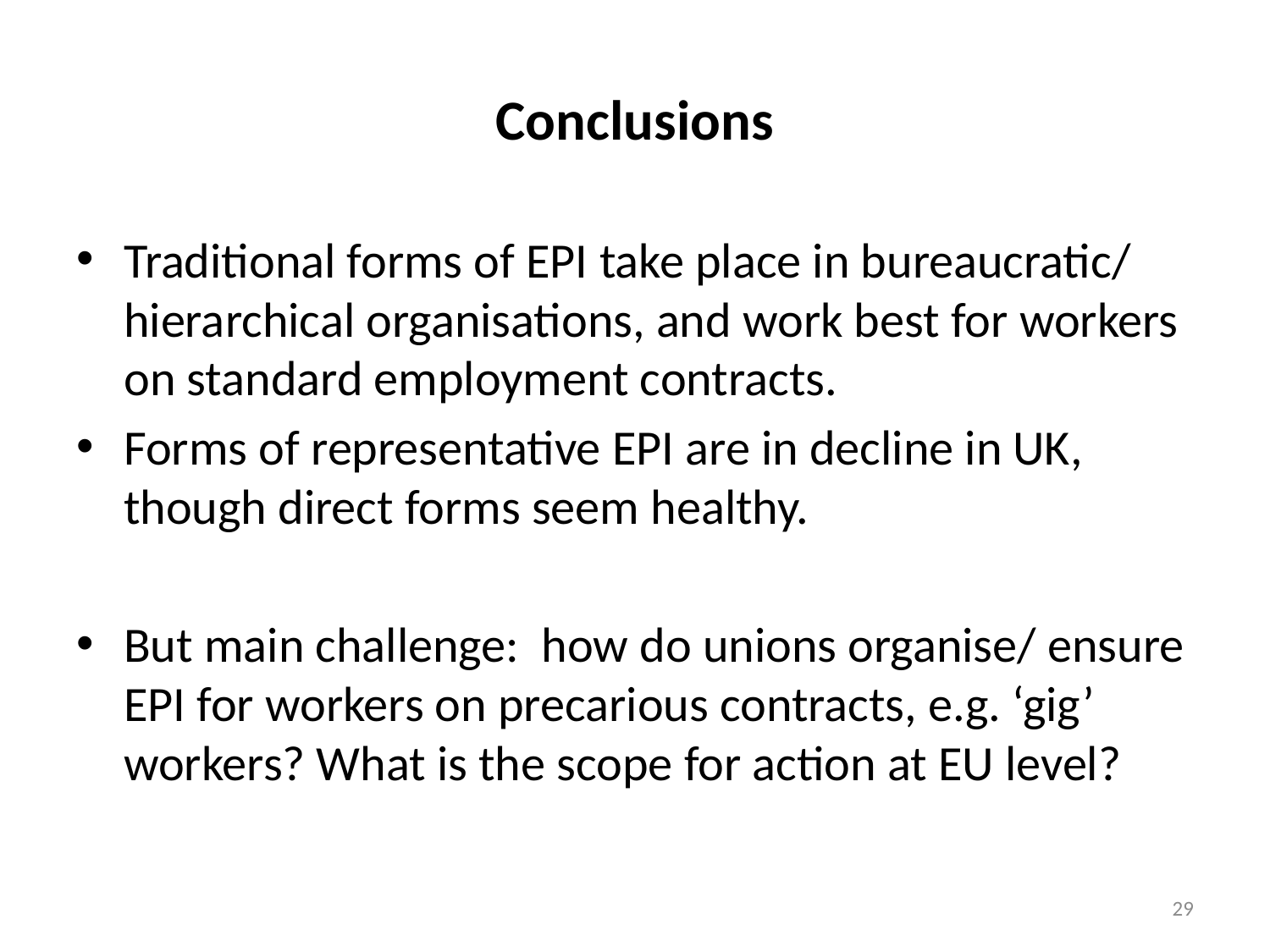

# Conclusions
Traditional forms of EPI take place in bureaucratic/ hierarchical organisations, and work best for workers on standard employment contracts.
Forms of representative EPI are in decline in UK, though direct forms seem healthy.

But main challenge:  how do unions organise/ ensure EPI for workers on precarious contracts, e.g. ‘gig’ workers? What is the scope for action at EU level?

29